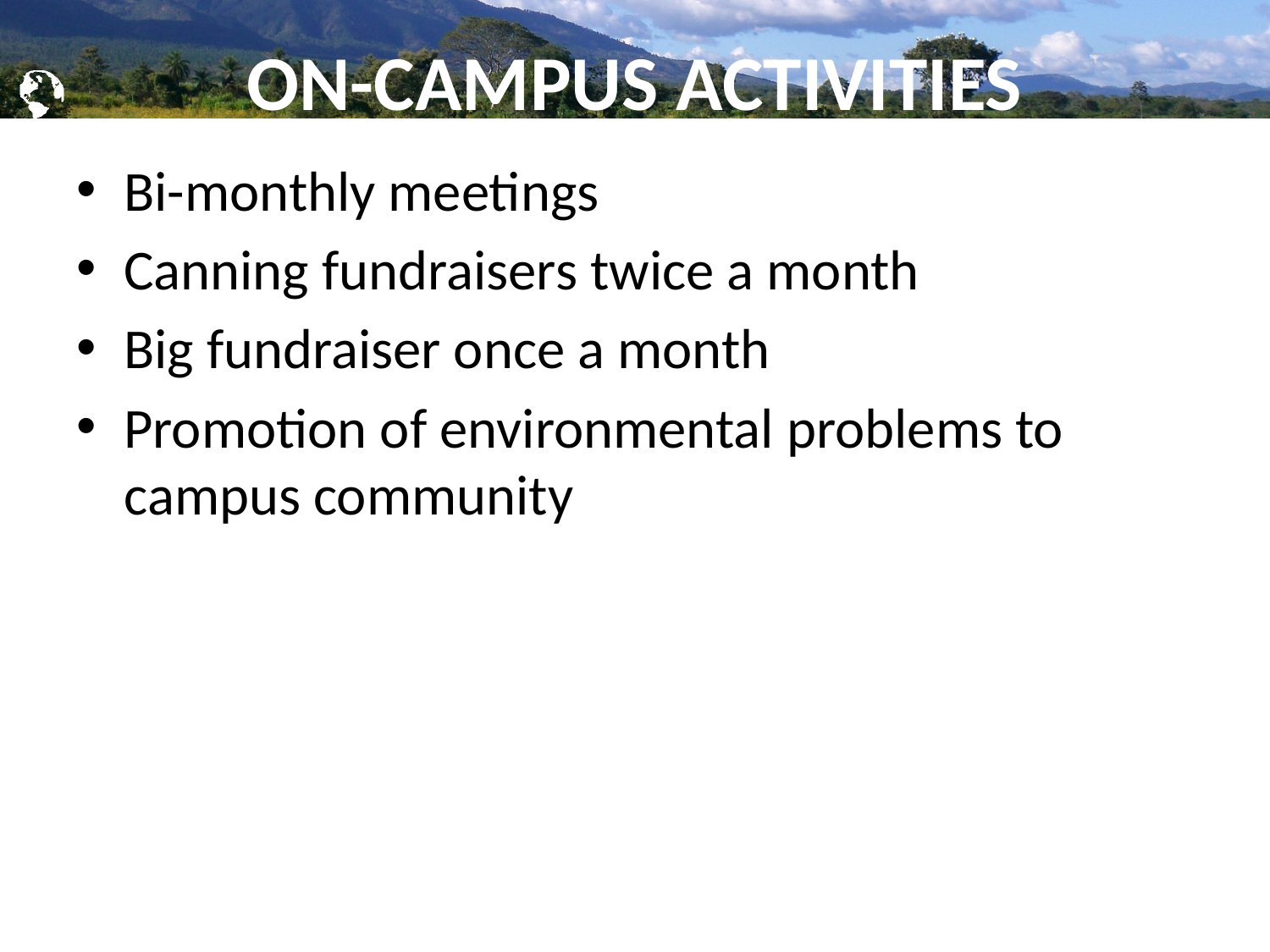

# ON-CAMPUS ACTIVITIES
Bi-monthly meetings
Canning fundraisers twice a month
Big fundraiser once a month
Promotion of environmental problems to campus community